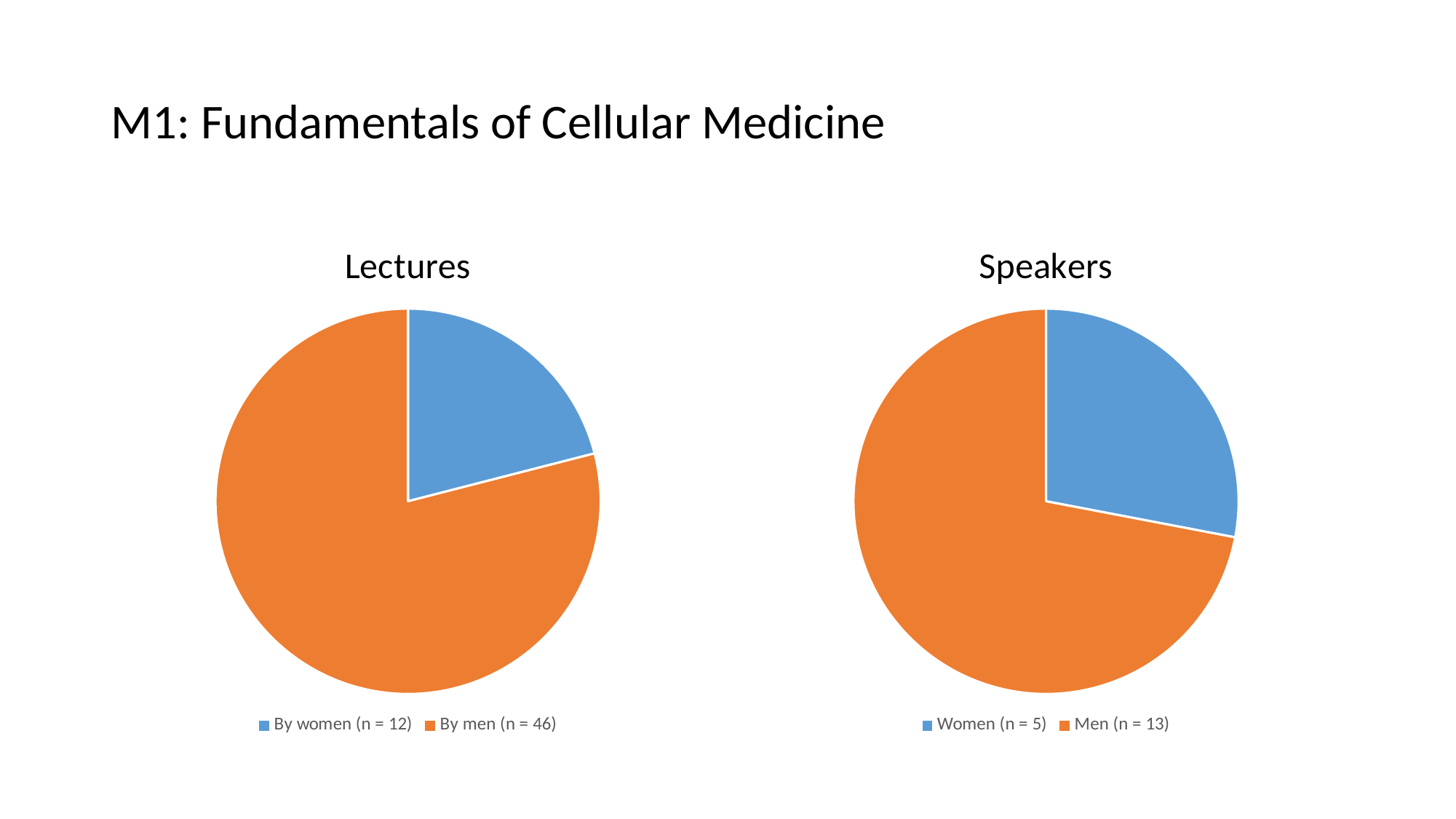

# M1: Fundamentals of Cellular Medicine

### Chart: Lectures

| Category | Lectures |
|---|---|
| By women (n = 12) | 21.0 |
| By men (n = 46) | 79.0 |

### Chart: Speakers

| Category | Speakers |
|---|---|
| Women (n = 5) | 28.0 |
| Men (n = 13) | 72.0 |